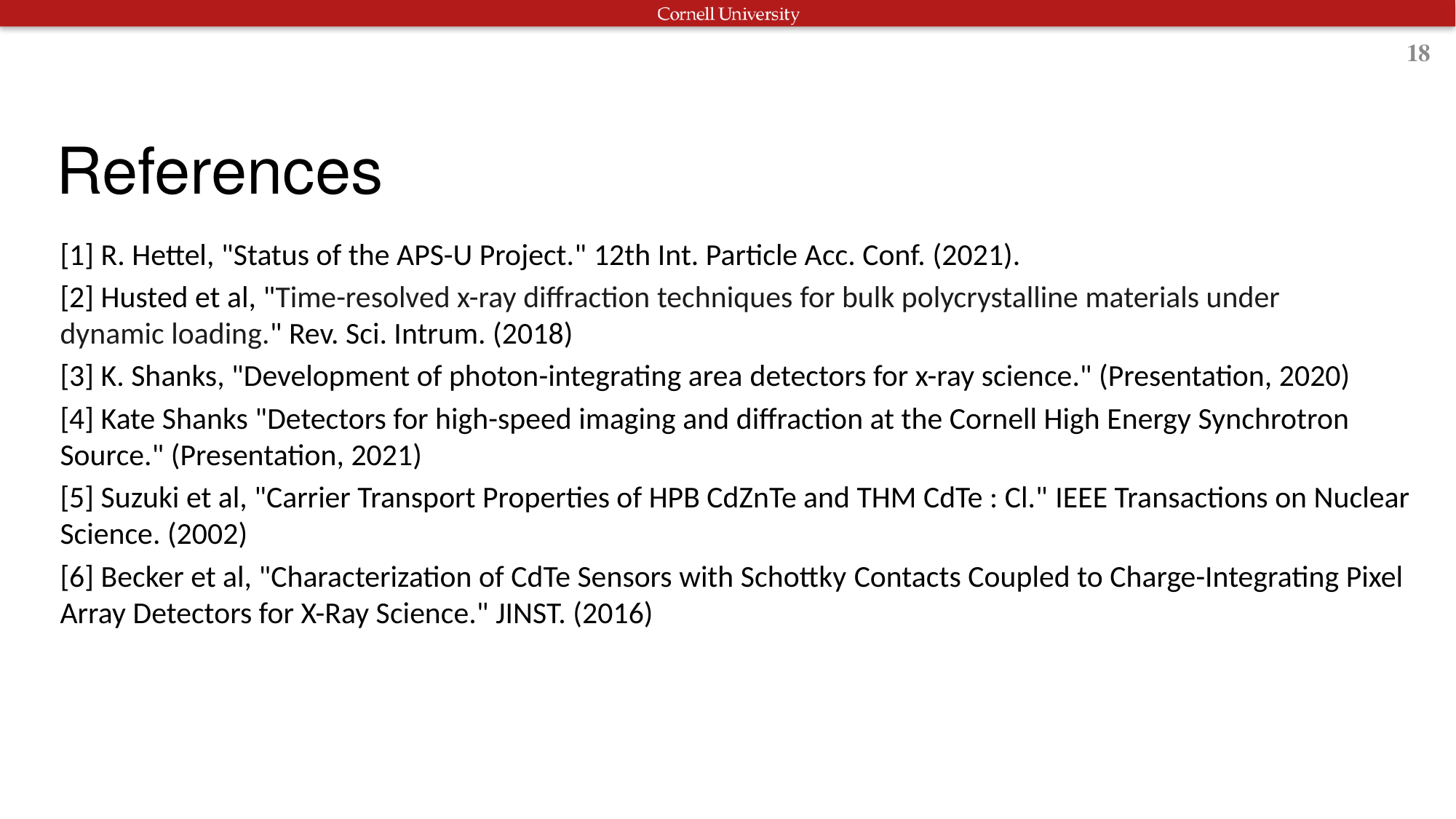

18
# References
[1] R. Hettel, "Status of the APS-U Project." 12th Int. Particle Acc. Conf. (2021).
[2] Husted et al, "Time-resolved x-ray diffraction techniques for bulk polycrystalline materials under dynamic loading." Rev. Sci. Intrum. (2018)
[3] K. Shanks, "Development of photon-integrating area detectors for x-ray science." (Presentation, 2020)
[4] Kate Shanks "Detectors for high-speed imaging and diffraction at the Cornell High Energy Synchrotron Source." (Presentation, 2021)
[5] Suzuki et al, "Carrier Transport Properties of HPB CdZnTe and THM CdTe : Cl." IEEE Transactions on Nuclear Science. (2002)
[6] Becker et al, "Characterization of CdTe Sensors with Schottky Contacts Coupled to Charge-Integrating Pixel Array Detectors for X-Ray Science." JINST. (2016)